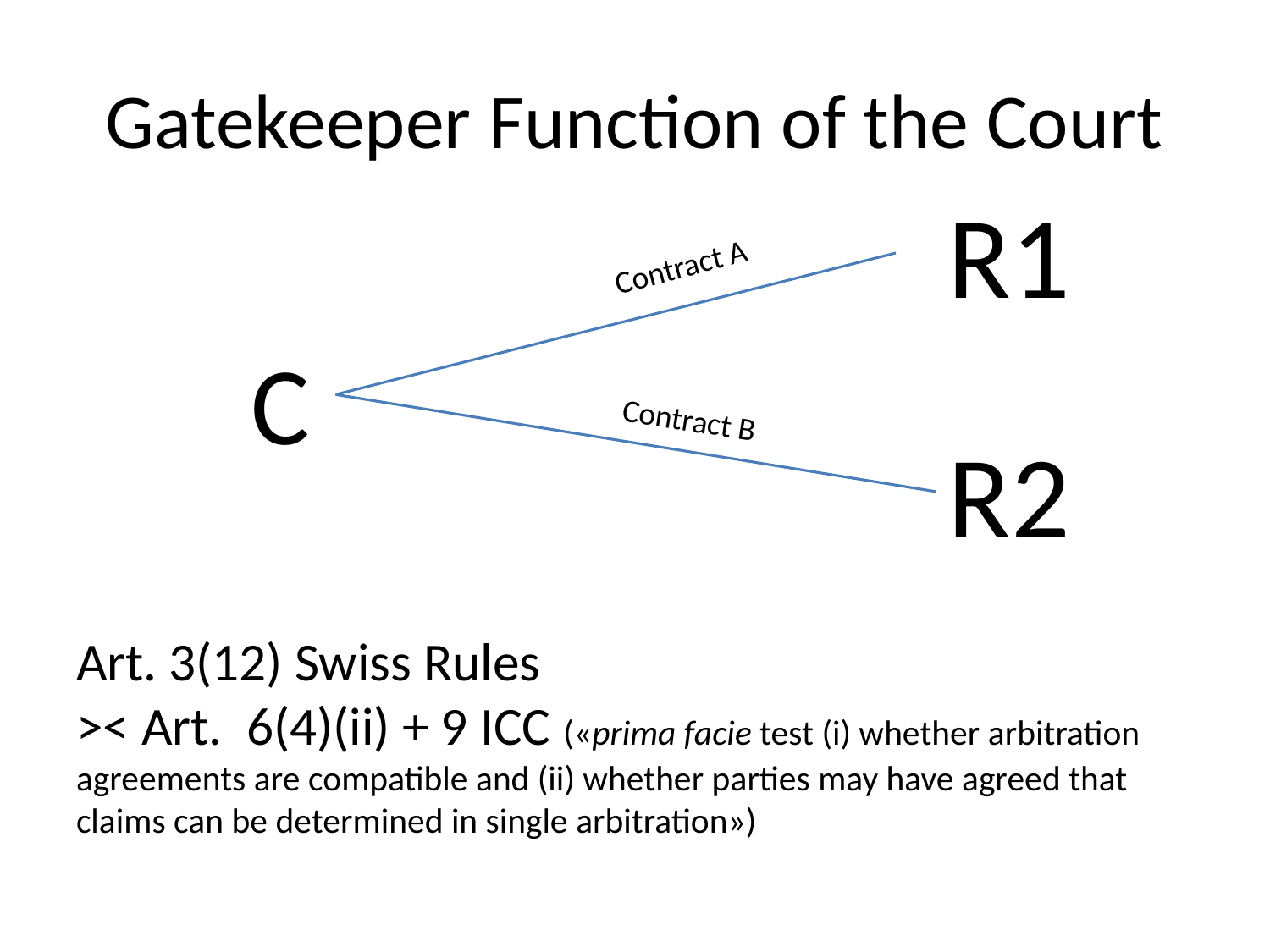

# Gatekeeper Function of the Court

       C

Art. 3(12) Swiss Rules
>< Art.  6(4)(ii) + 9 ICC («prima facie test (i) whether arbitration agreements are compatible and (ii) whether parties may have agreed that claims can be determined in single arbitration»)
R1
Contract A
Contract B
R2